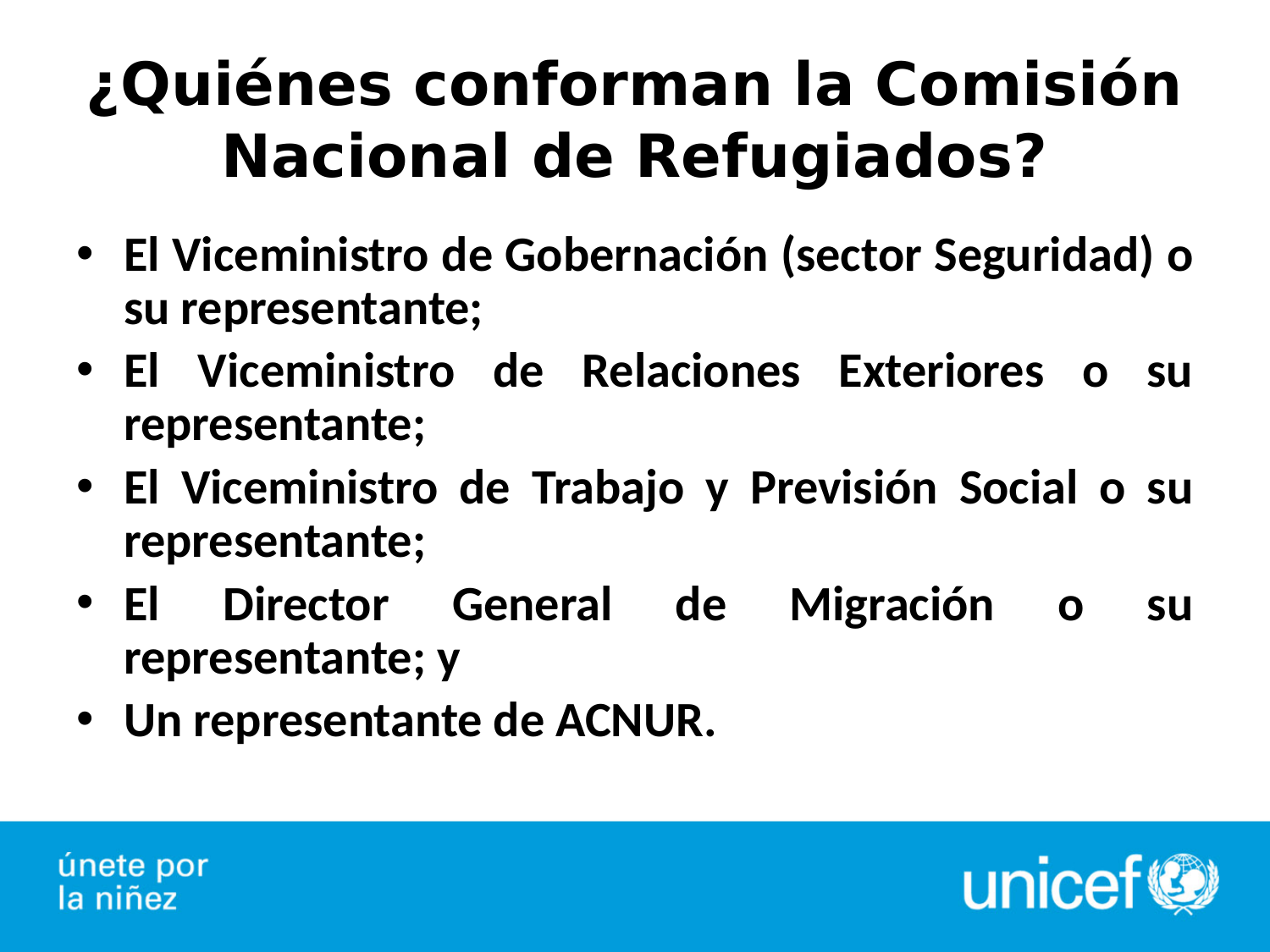

# ¿Quiénes conforman la Comisión Nacional de Refugiados?
El Viceministro de Gobernación (sector Seguridad) o su representante;
El Viceministro de Relaciones Exteriores o su representante;
El Viceministro de Trabajo y Previsión Social o su representante;
El Director General de Migración o su representante; y
Un representante de ACNUR.